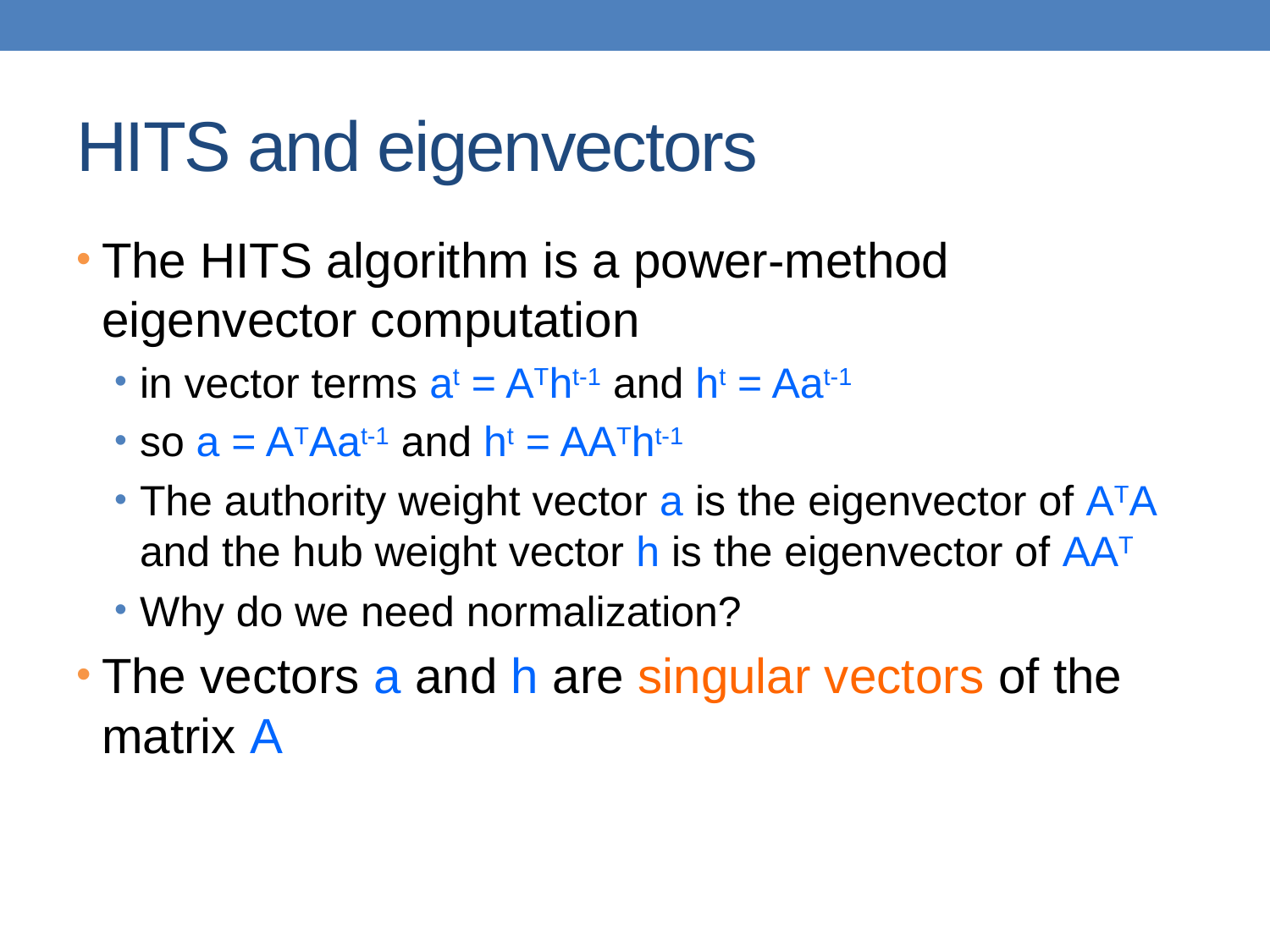

# HITS and eigenvectors
The HITS algorithm is a power-method eigenvector computation
in vector terms at = ATht-1 and ht = Aat-1
so a = ATAat-1 and ht = AATht-1
The authority weight vector a is the eigenvector of ATA and the hub weight vector h is the eigenvector of AAT
Why do we need normalization?
The vectors a and h are singular vectors of the matrix A